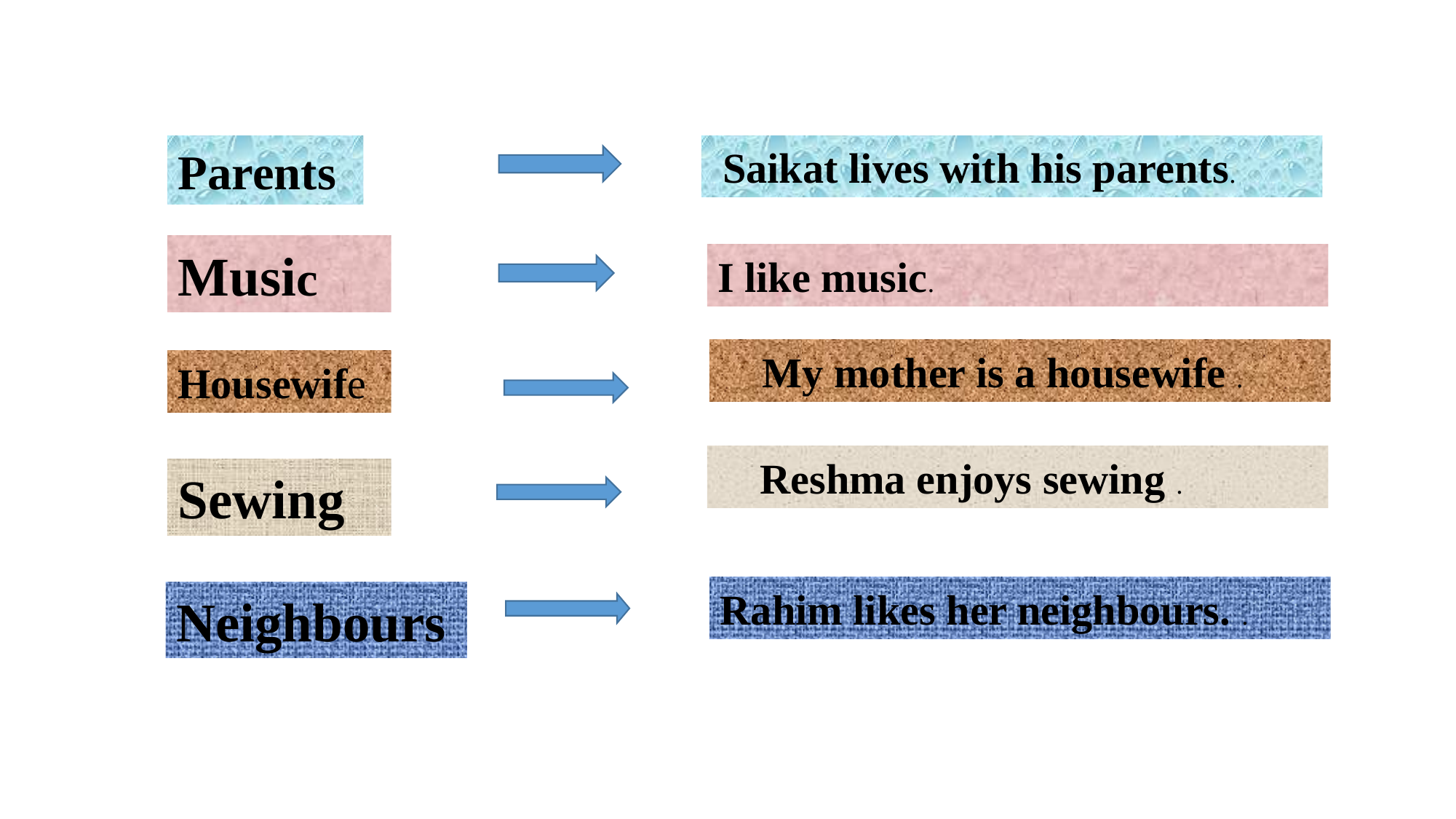

Parents
 Saikat lives with his parents.

Music
I like music.

    My mother is a housewife .
Housewife

    Reshma enjoys sewing .
Sewing

Rahim likes her neighbours. .
Neighbours